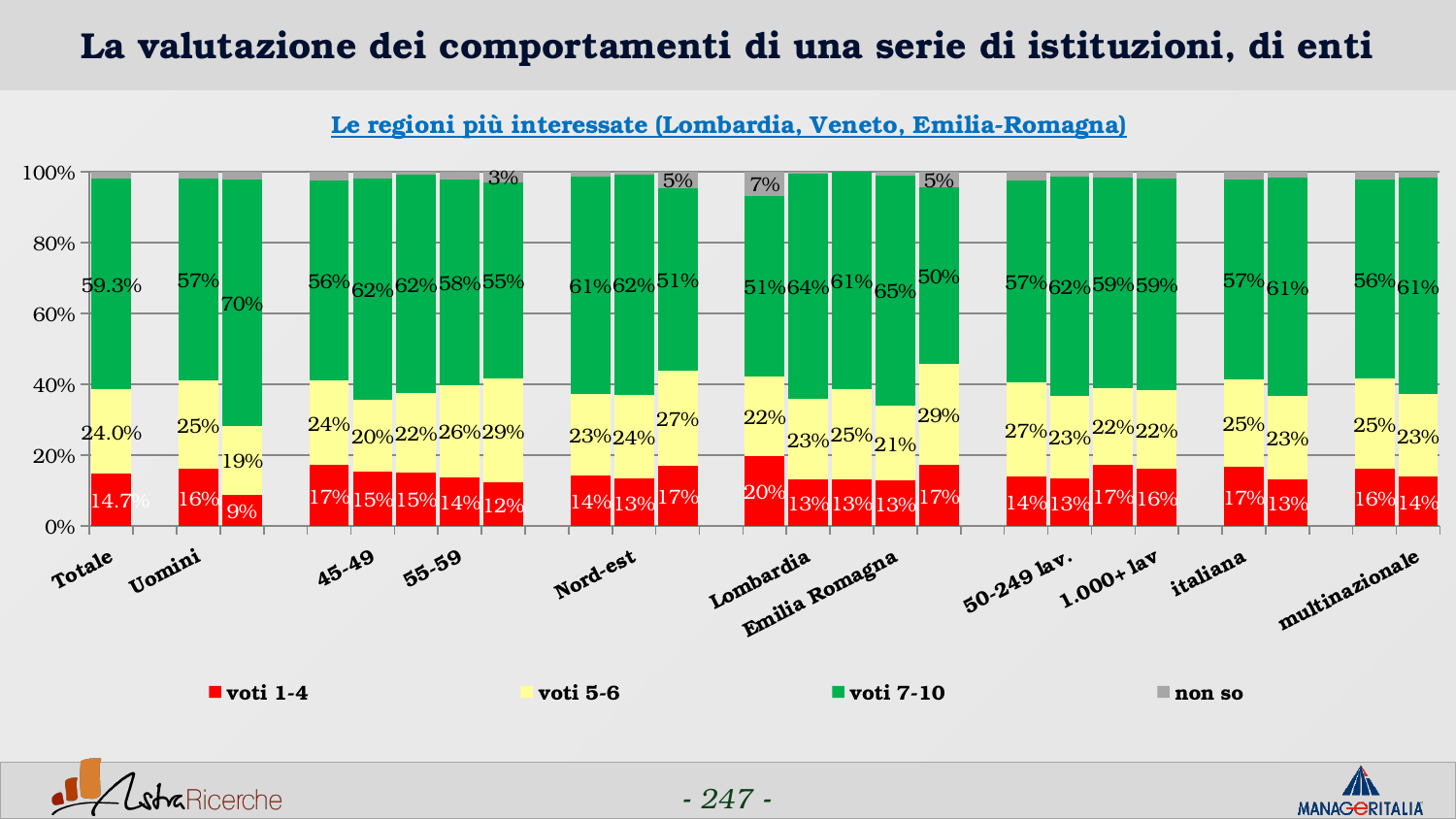

# La valutazione dei comportamenti di una serie di istituzioni, di enti

### Chart: Le regioni più interessate (Lombardia, Veneto, Emilia-Romagna)

| Category | voti 1-4 | voti 5-6 | voti 7-10 | non so |
|---|---|---|---|---|
| Totale | 0.1474 | 0.2397 | 0.593 | 0.02 |
|  | None | None | None | None |
| Uomini | 0.1606 | 0.2502 | 0.5697 | 0.0194 |
| Donne | 0.0892 | 0.19329999999999997 | 0.6951999999999999 | 0.0223 |
|  | None | None | None | None |
| <44 | 0.17190000000000003 | 0.2396 | 0.5625 | 0.026000000000000002 |
| 45-49 | 0.1533 | 0.2021 | 0.6236999999999999 | 0.0209 |
| 50-54 | 0.152 | 0.22329999999999997 | 0.6152000000000001 | 0.0095 |
| 55-59 | 0.1373 | 0.2605 | 0.5798 | 0.022400000000000003 |
| 60+ | 0.1231 | 0.2923 | 0.5538000000000001 | 0.0308 |
|  | None | None | None | None |
| Nord-ovest | 0.1423 | 0.2314 | 0.6114999999999999 | 0.0149 |
| Nord-est | 0.1336 | 0.2371 | 0.6207 | 0.0086 |
| Centro/Sud | 0.1697 | 0.26940000000000003 | 0.5129 | 0.048 |
|  | None | None | None | None |
| Piemonte | 0.19829999999999998 | 0.2241 | 0.5085999999999999 | 0.069 |
| Lombardia | 0.1313 | 0.2278 | 0.6358 | 0.0051 |
| Veneto | 0.1321 | 0.2547 | 0.6132 | 0.0 |
| Emilia Romagna | 0.1277 | 0.21280000000000002 | 0.6489 | 0.0106 |
| Lazio | 0.1729 | 0.2857 | 0.4962 | 0.0451 |
|  | None | None | None | None |
| 1-50 lav. | 0.13949999999999999 | 0.2664 | 0.5687 | 0.0254 |
| 50-249 lav. | 0.134 | 0.23399999999999999 | 0.617 | 0.0149 |
| 250-999 lav. | 0.1728 | 0.2169 | 0.5919 | 0.0184 |
| 1.000+ lav | 0.1603 | 0.2236 | 0.5949 | 0.021099999999999997 |
|  | None | None | None | None |
| italiana | 0.16670000000000001 | 0.24600000000000002 | 0.5650999999999999 | 0.0222 |
| estera | 0.1326 | 0.2348 | 0.6144 | 0.0182 |
|  | None | None | None | None |
| nazionale | 0.1617 | 0.2535 | 0.5609000000000001 | 0.024 |
| multinazionale | 0.1399 | 0.2324 | 0.6099 | 0.0179 |